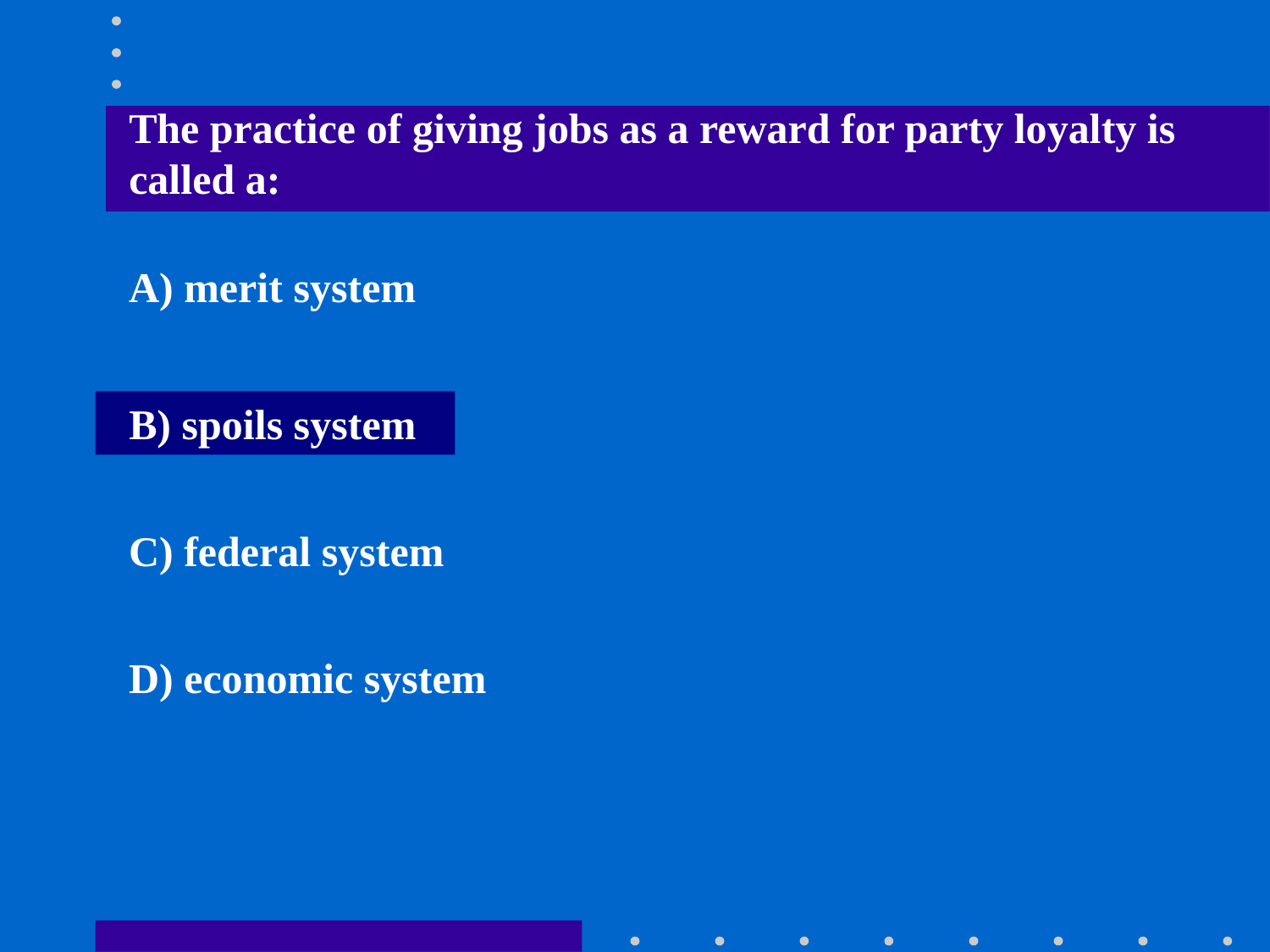

The practice of giving jobs as a reward for party loyalty is called a:
A) merit system

B) spoils system
C) federal system
D) economic system